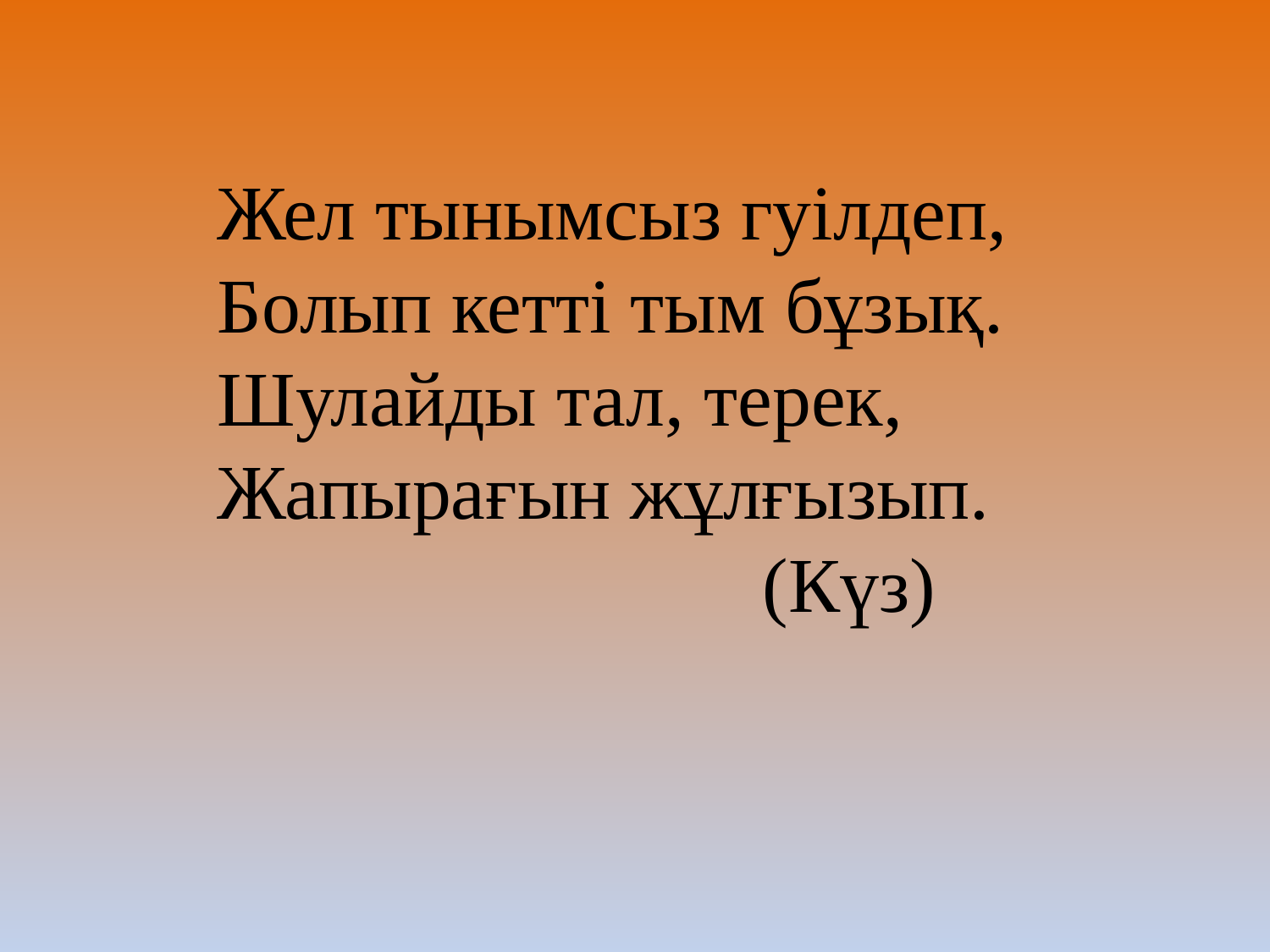

Жел тынымсыз гуілдеп,
Болып кетті тым бұзық.
Шулайды тал, терек,
Жапырағын жұлғызып.
                            (Күз)